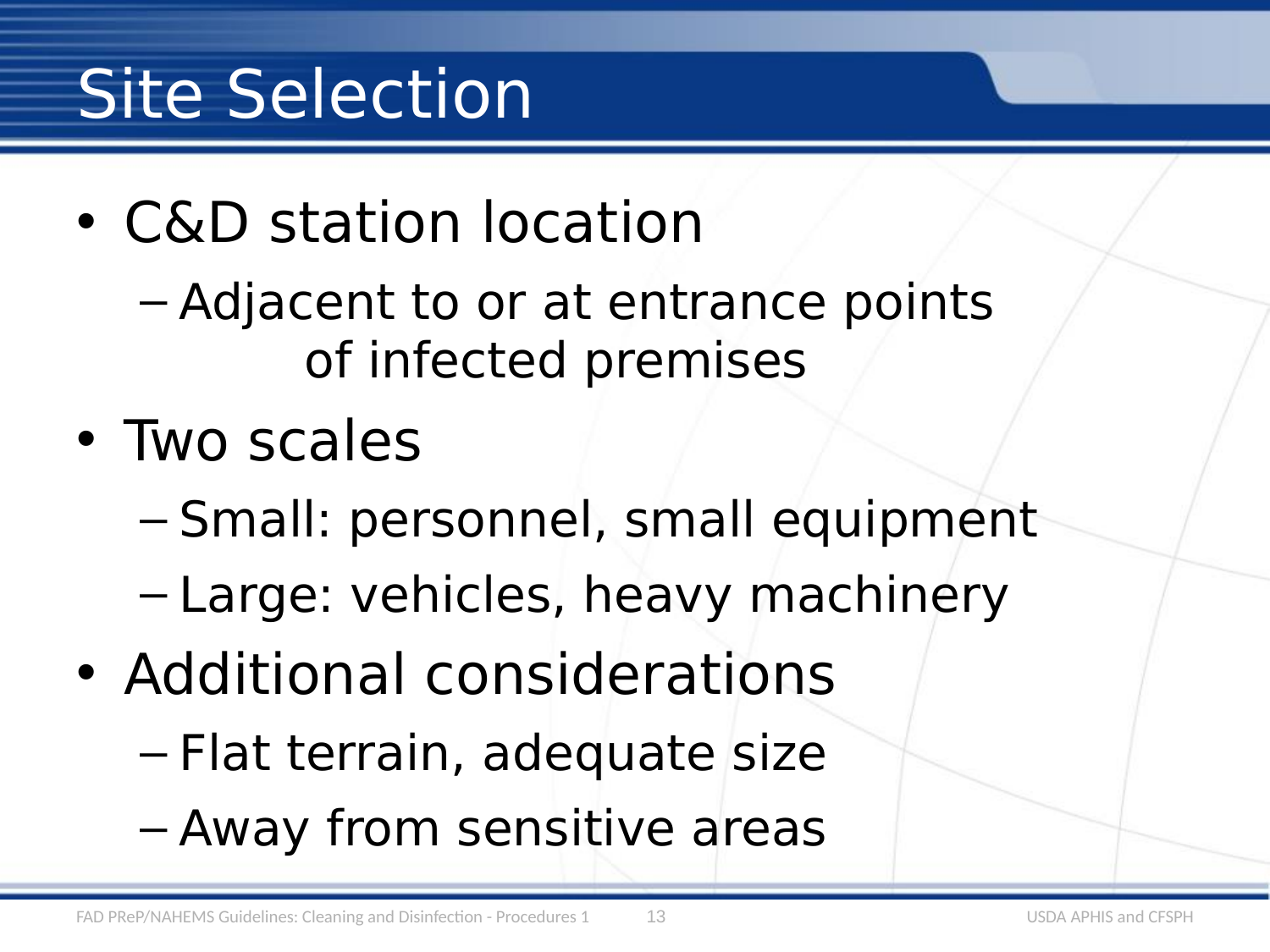

# Site Selection
C&D station location
Adjacent to or at entrance points                     of infected premises
Two scales
Small: personnel, small equipment
Large: vehicles, heavy machinery
Additional considerations
Flat terrain, adequate size
Away from sensitive areas
FAD PReP/NAHEMS Guidelines: Cleaning and Disinfection - Procedures 1
13
USDA APHIS and CFSPH